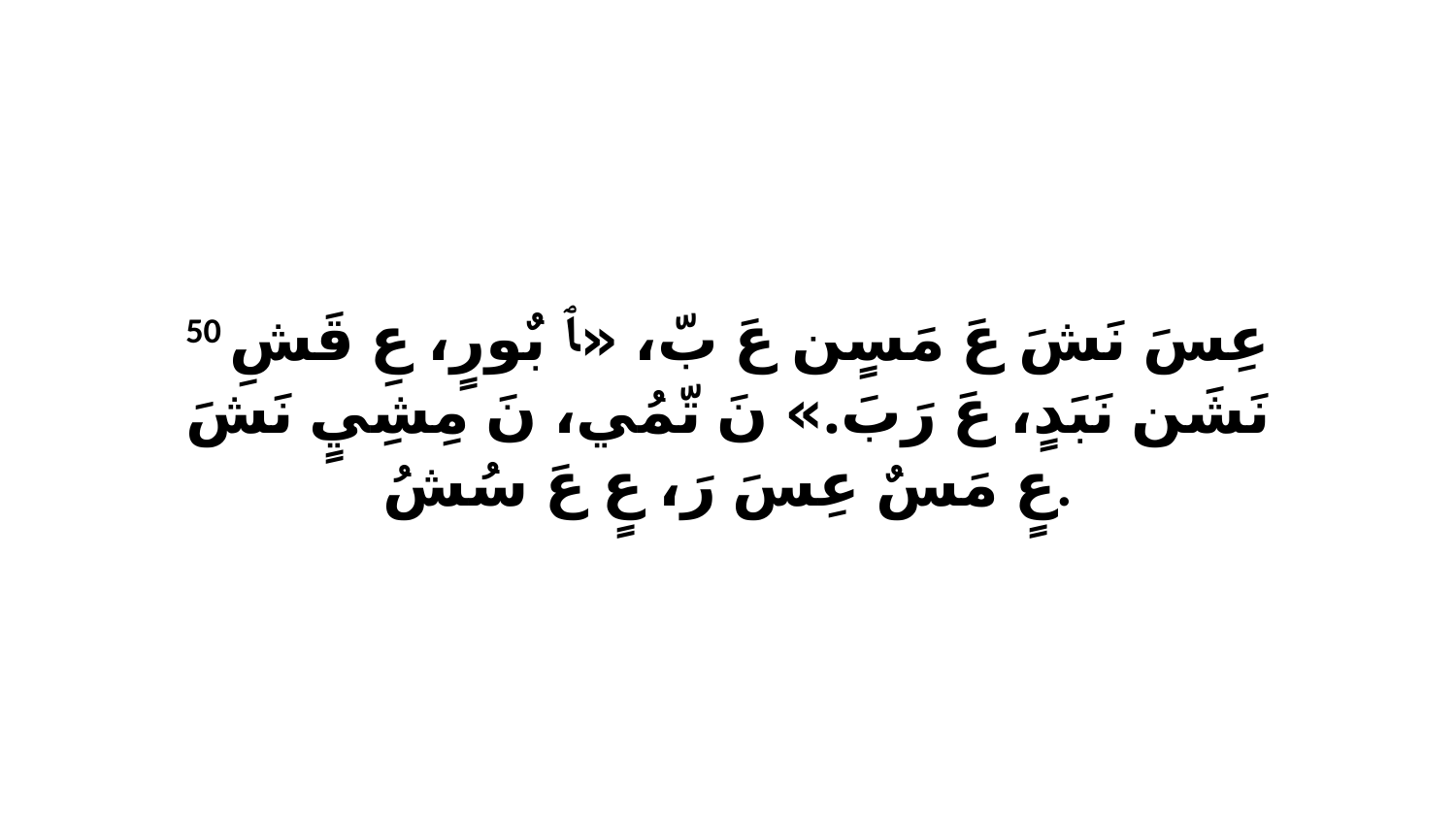

50 عِسَ نَشَ عَ مَسٍن عَ بّ، «ﭑ بٌورٍ، عِ قَشِ نَشَن نَبَدٍ، عَ رَبَ.» نَ تّمُي، نَ مِشِيٍ نَشَ عٍ مَسٌ عِسَ رَ، عٍ عَ سُشُ.